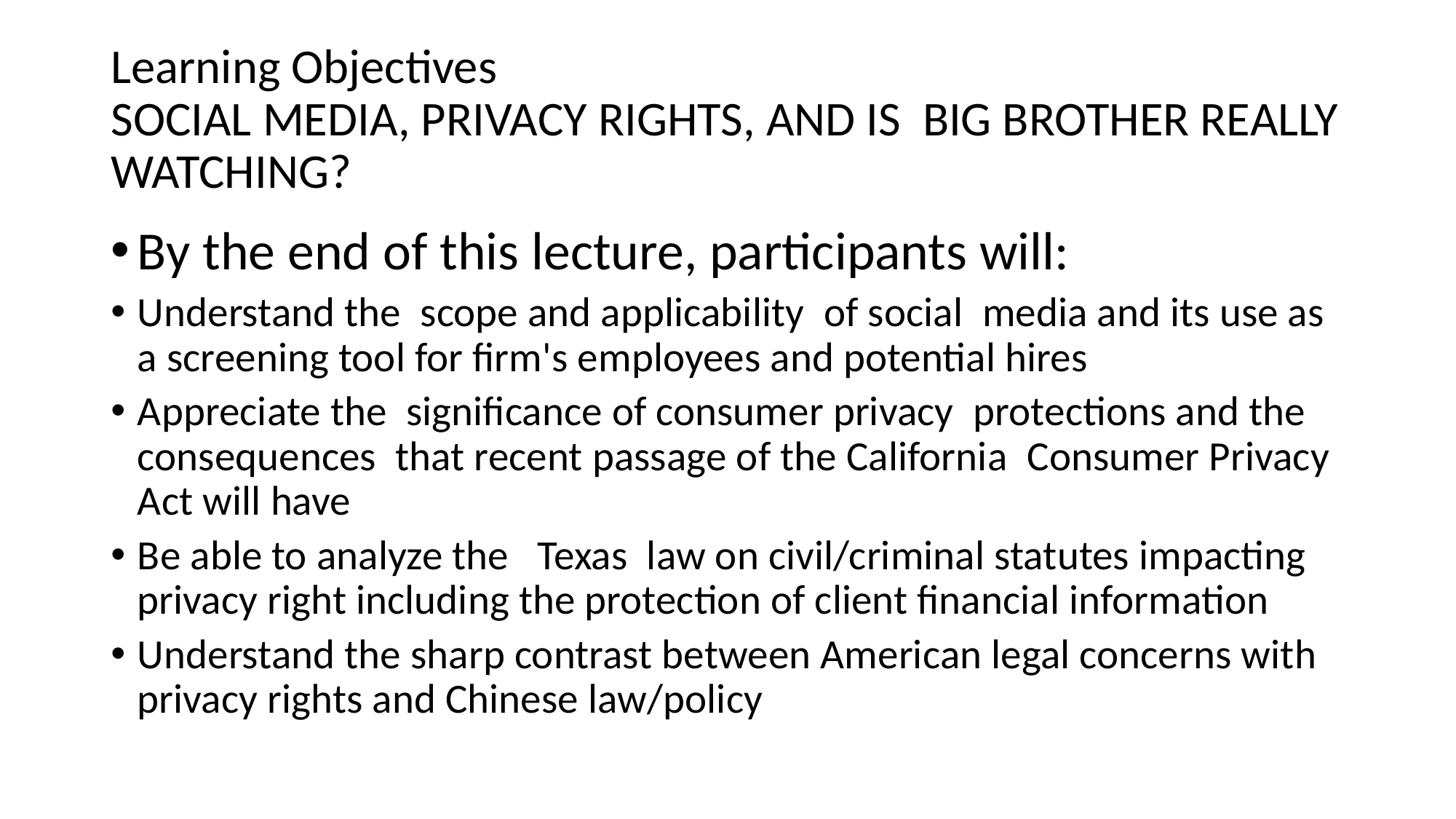

# Learning Objectives SOCIAL MEDIA, PRIVACY RIGHTS, AND IS  BIG BROTHER REALLY WATCHING?
By the end of this lecture, participants will:
Understand the  scope and applicability  of social  media and its use as a screening tool for firm's employees and potential hires
Appreciate the  significance of consumer privacy  protections and the consequences  that recent passage of the California  Consumer Privacy Act will have
Be able to analyze the   Texas  law on civil/criminal statutes impacting privacy right including the protection of client financial information
Understand the sharp contrast between American legal concerns with  privacy rights and Chinese law/policy